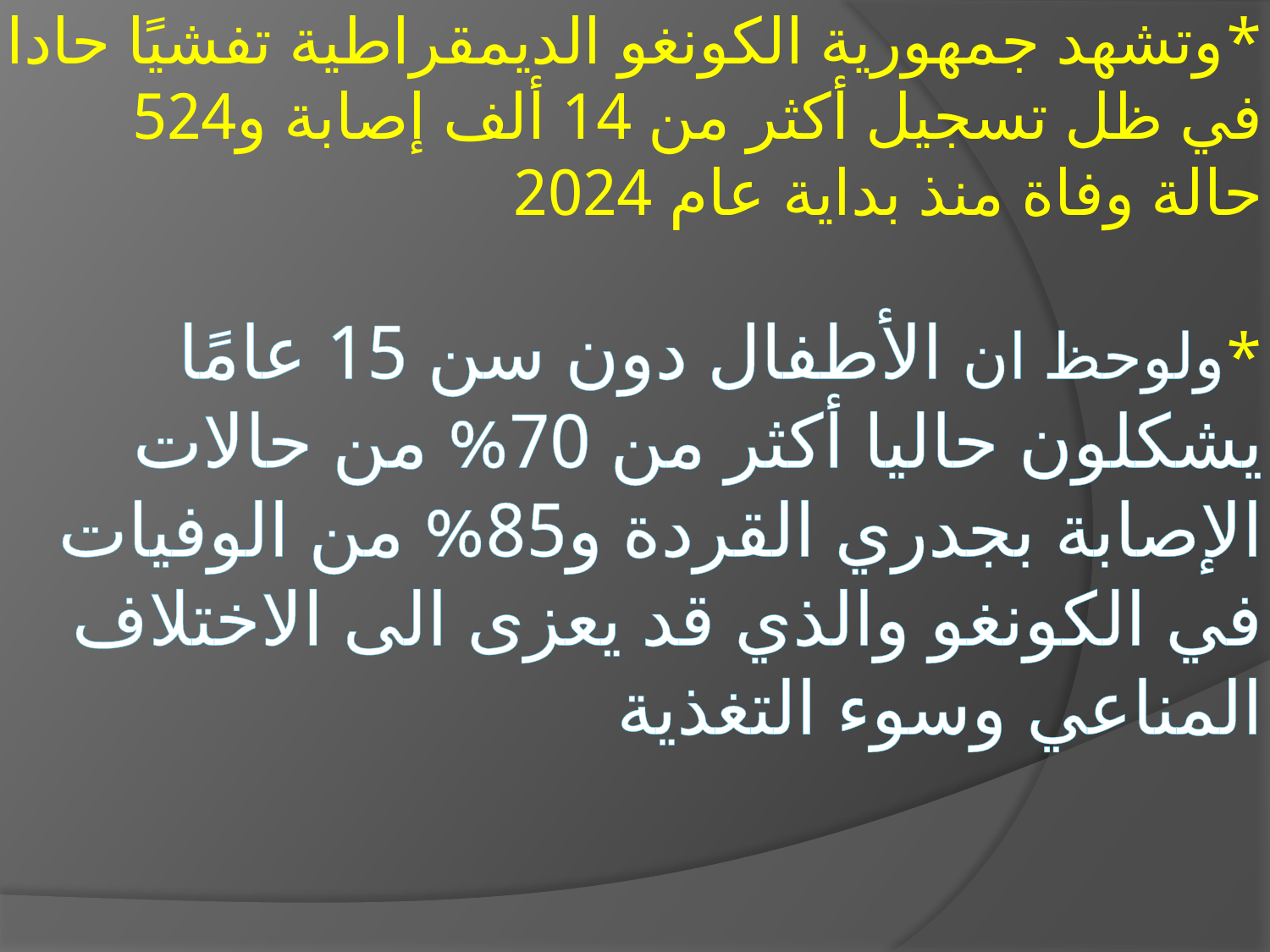

# *وتشهد جمهورية الكونغو الديمقراطية تفشيًا حادا في ظل تسجيل أكثر من 14 ألف إصابة و524 حالة وفاة منذ بداية عام 2024 *ولوحظ ان الأطفال دون سن 15 عامًا يشكلون حاليا أكثر من 70% من حالات الإصابة بجدري القردة و85% من الوفيات في الكونغو والذي قد يعزى الى الاختلاف المناعي وسوء التغذية